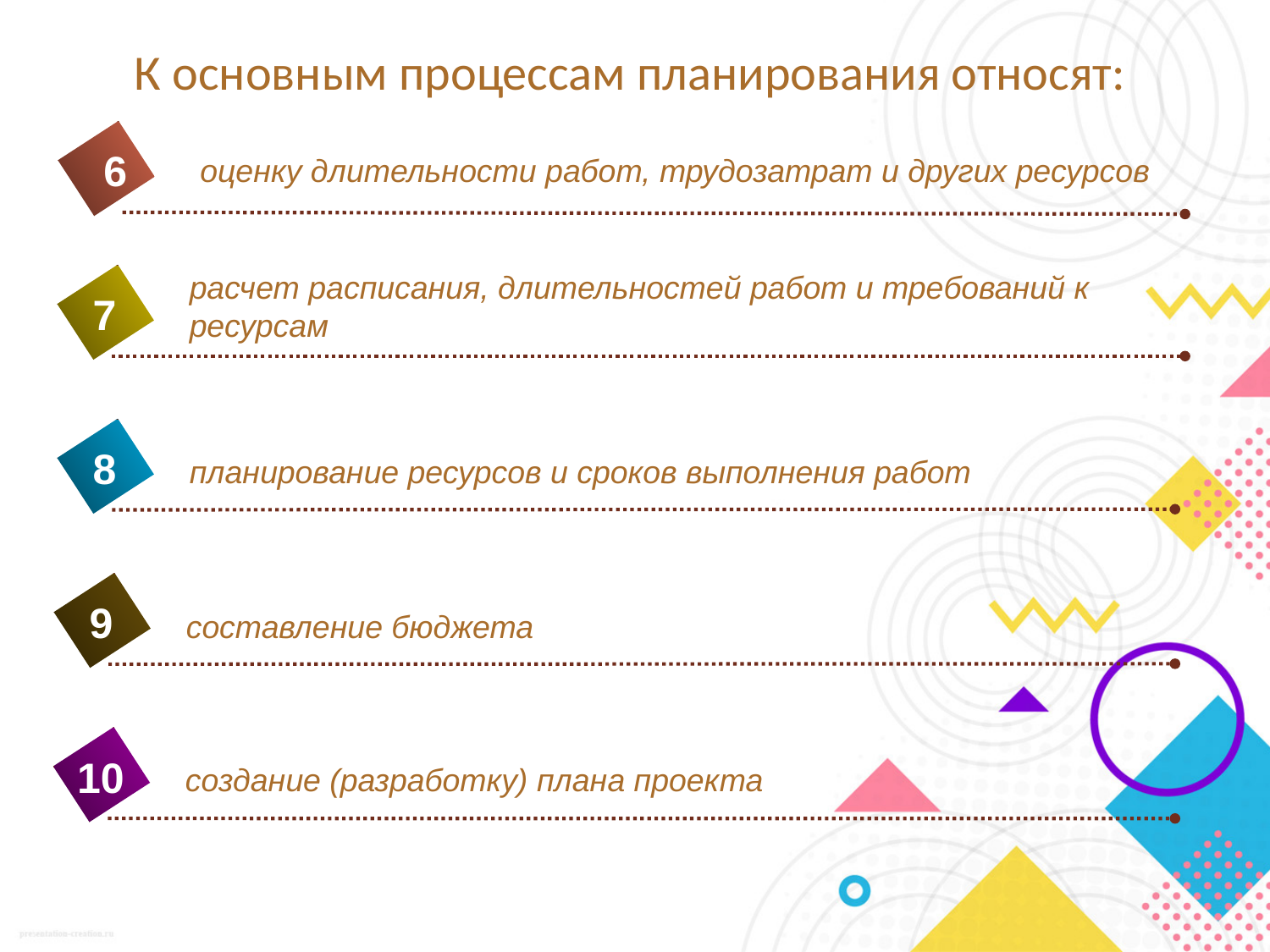

# К основным процессам планирования относят:

6
оценку длительности работ, трудозатрат и других ресурсов

расчет расписания, длительностей работ и требований к ресурсам

7

8
планирование ресурсов и сроков выполнения работ

9
составление бюджета

10
создание (разработку) плана проекта